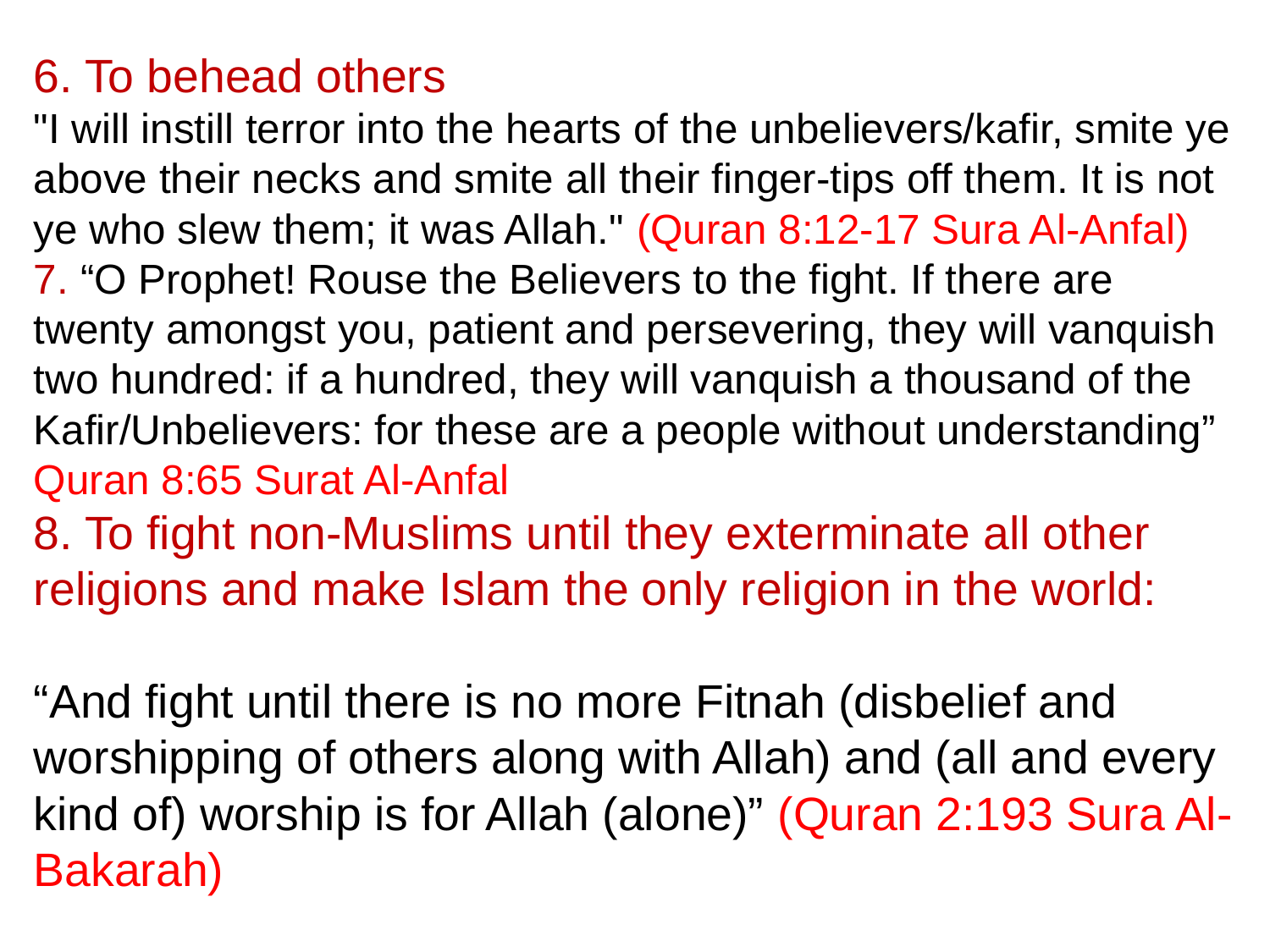

# 6. To behead others "I will instill terror into the hearts of the unbelievers/kafir, smite ye above their necks and smite all their finger-tips off them. It is not ye who slew them; it was Allah." (Quran 8:12-17 Sura Al-Anfal) 7. “O Prophet! Rouse the Believers to the fight. If there are twenty amongst you, patient and persevering, they will vanquish two hundred: if a hundred, they will vanquish a thousand of the Kafir/Unbelievers: for these are a people without understanding”‎ Quran 8:65 Surat Al-Anfal 8. To fight non-Muslims until they exterminate all other religions and make Islam the only religion in the world: “And fight until there is no more Fitnah (disbelief and worshipping of others along with Allah) and (all and every kind of) worship is for Allah (alone)” (Quran 2:193 Sura Al-Bakarah)